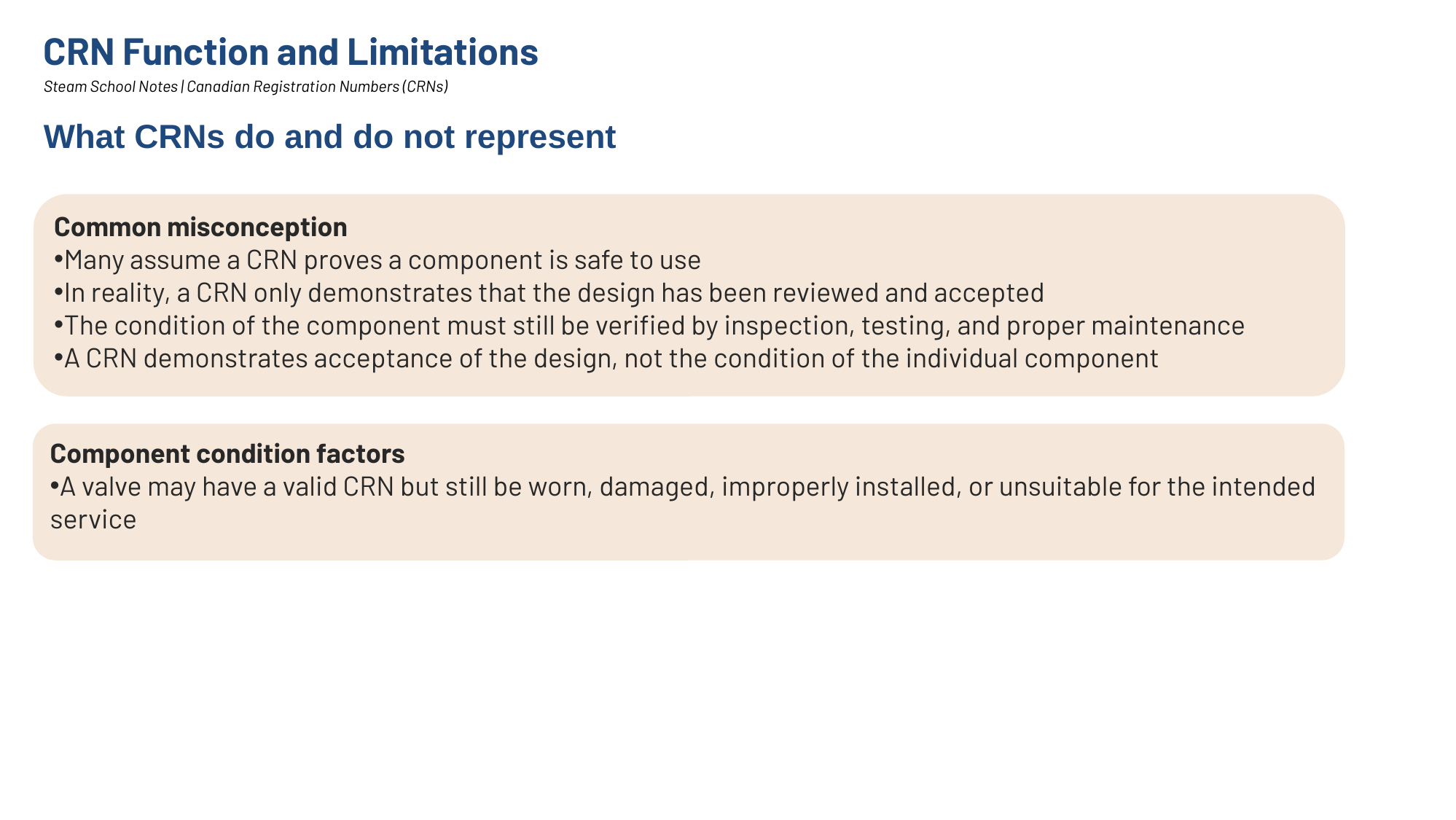

CRN Function and Limitations
Steam School Notes | Canadian Registration Numbers (CRNs)
What CRNs do and do not represent
Common misconception
Many assume a CRN proves a component is safe to use
In reality, a CRN only demonstrates that the design has been reviewed and accepted
The condition of the component must still be verified by inspection, testing, and proper maintenance
A CRN demonstrates acceptance of the design, not the condition of the individual component
Component condition factors
A valve may have a valid CRN but still be worn, damaged, improperly installed, or unsuitable for the intended service